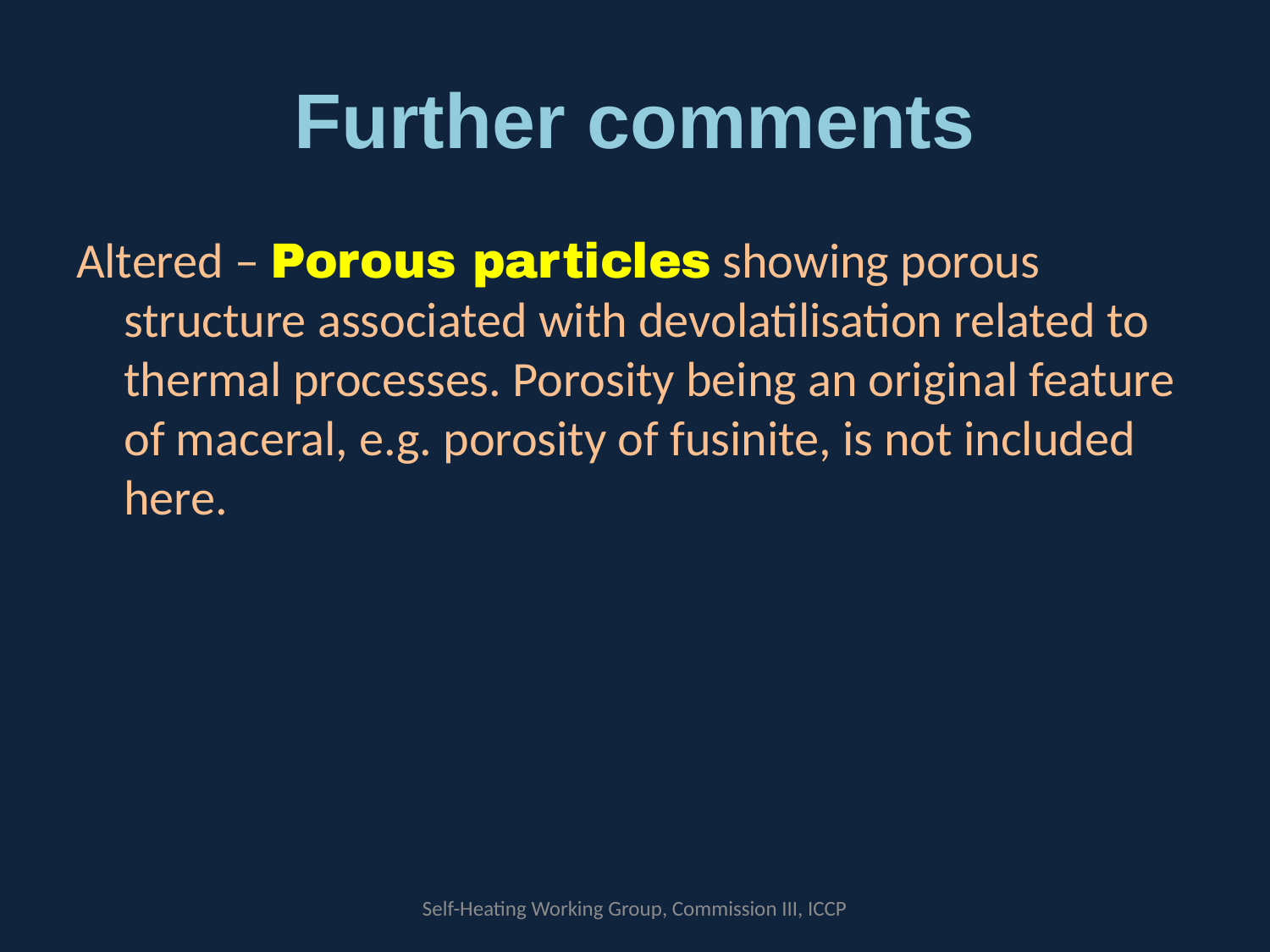

# Further comments
Altered – Porous particles showing porous structure associated with devolatilisation related to thermal processes. Porosity being an original feature of maceral, e.g. porosity of fusinite, is not included here.
Self-Heating Working Group, Commission III, ICCP